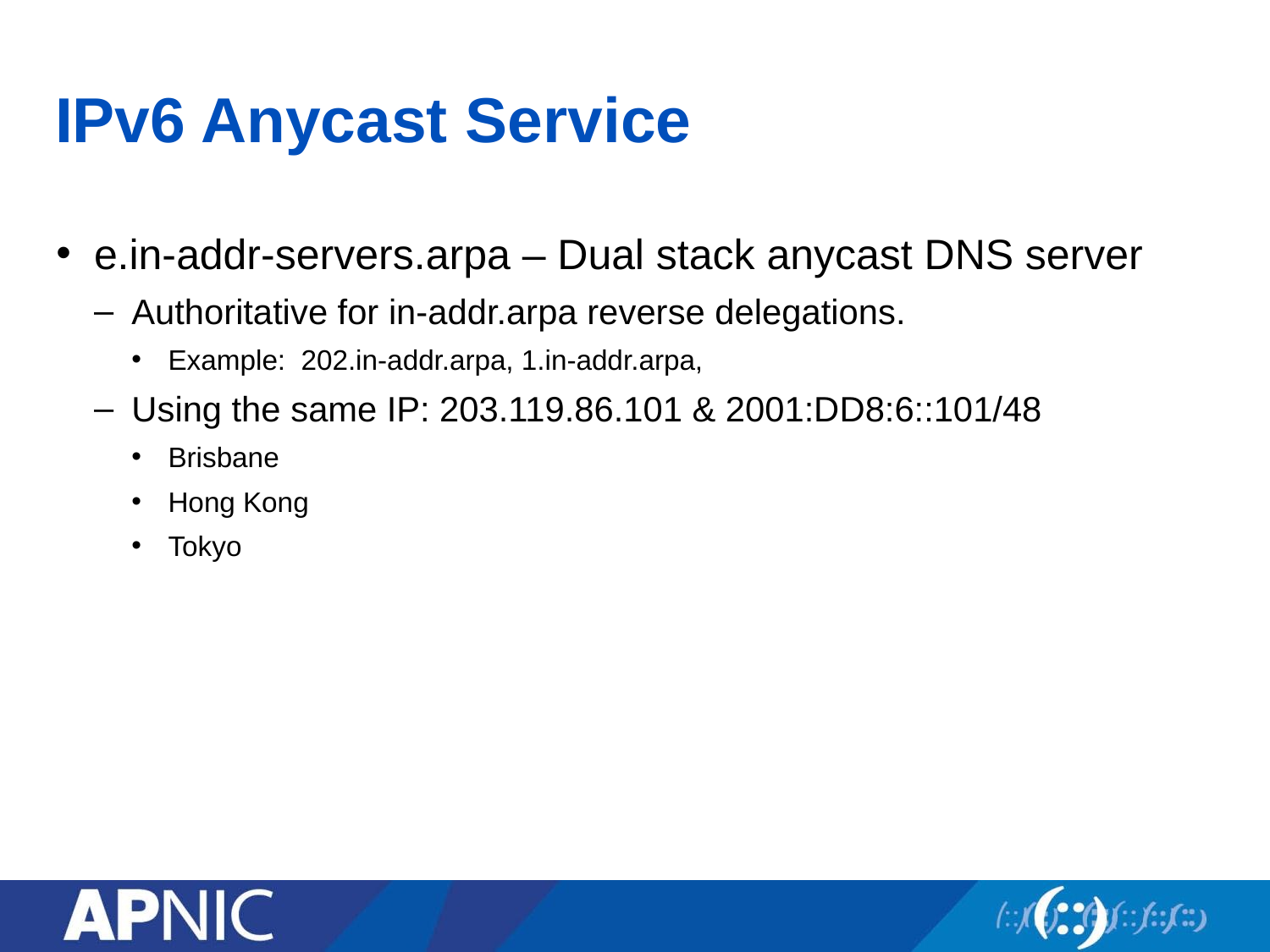

# IPv6 Anycast Service
e.in-addr-servers.arpa – Dual stack anycast DNS server
Authoritative for in-addr.arpa reverse delegations.
Example:  202.in-addr.arpa, 1.in-addr.arpa,
Using the same IP: 203.119.86.101 & 2001:DD8:6::101/48
Brisbane
Hong Kong
Tokyo